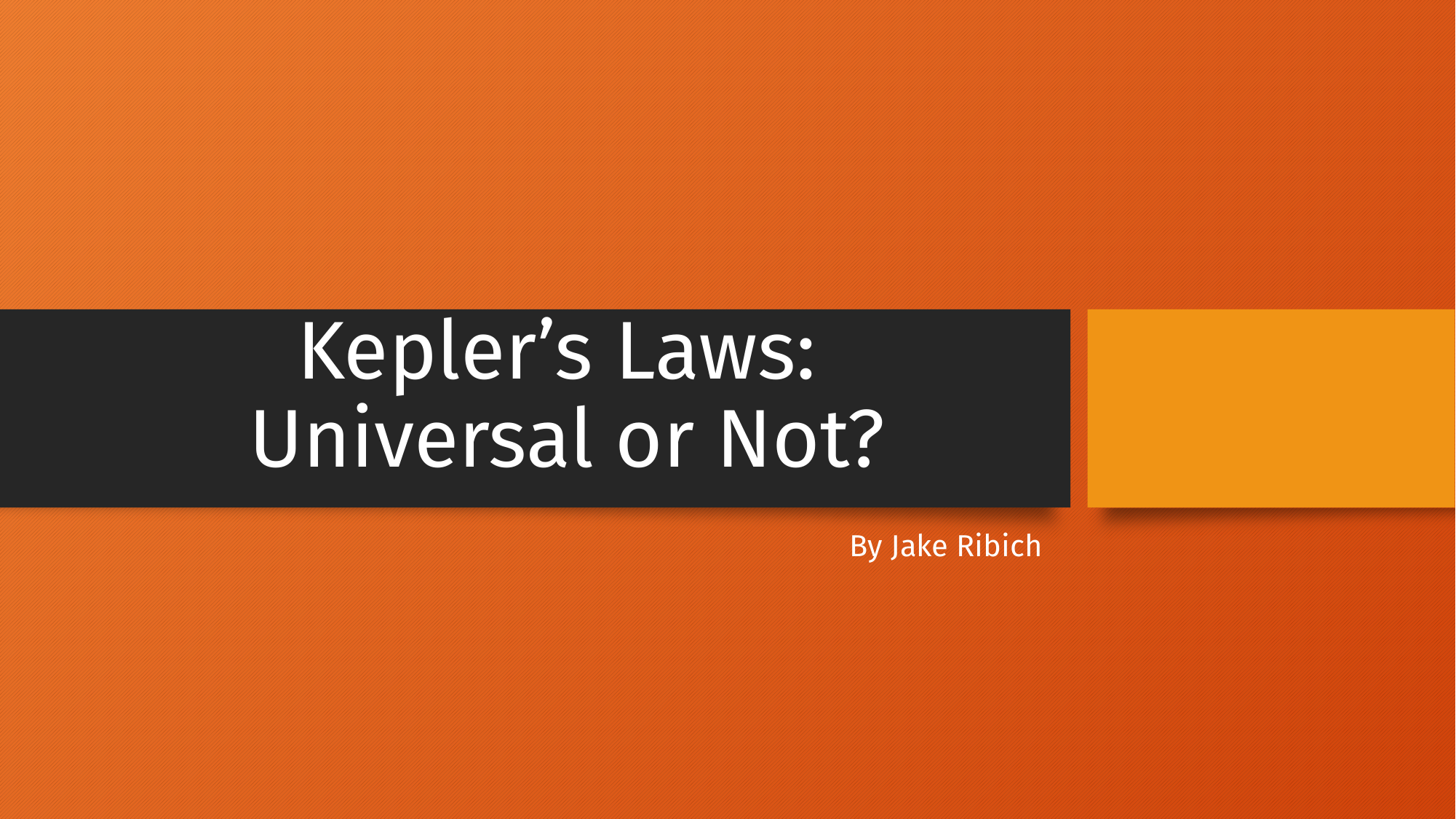

# Kepler’s Laws: Universal or Not?
By Jake Ribich